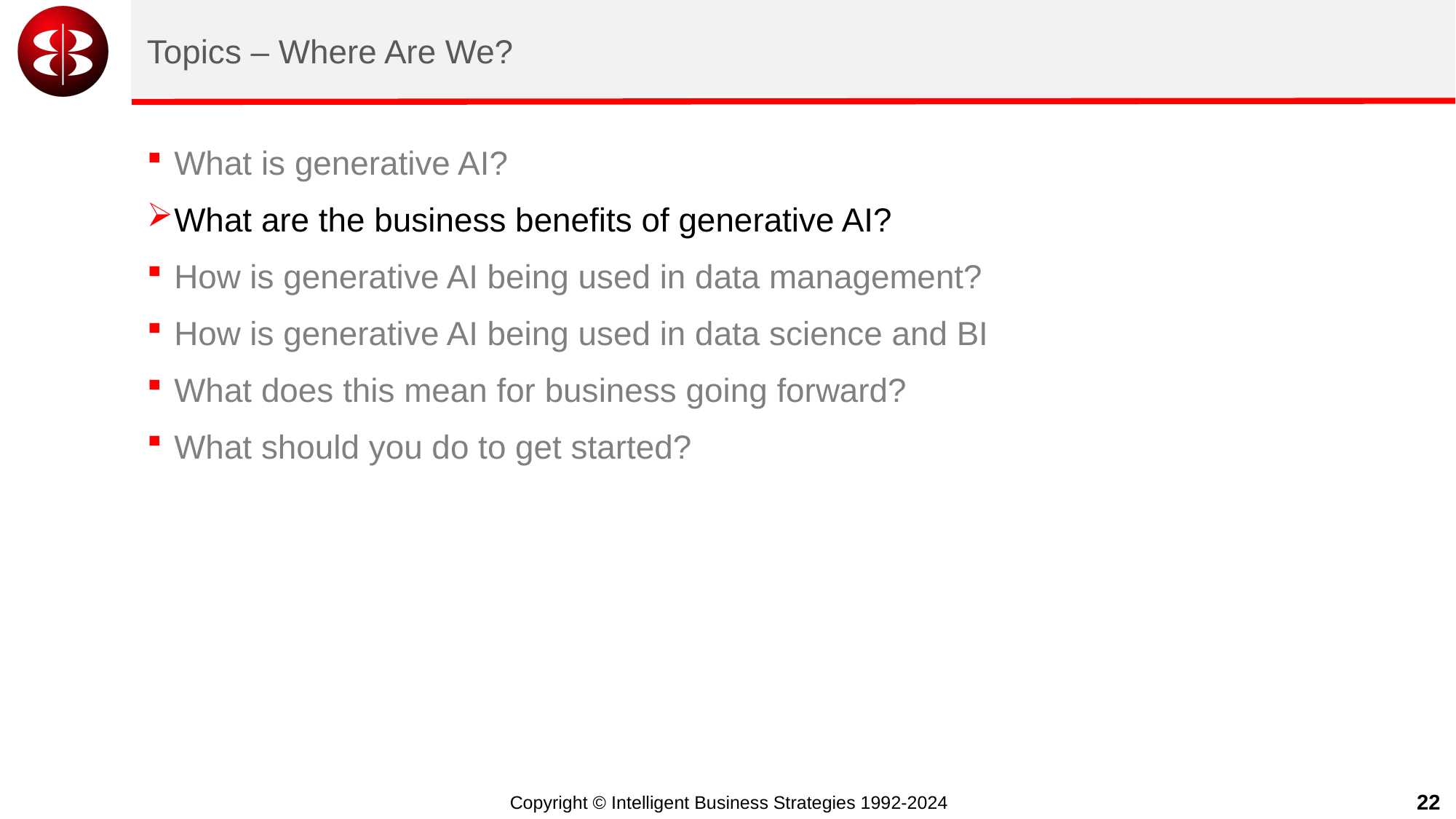

# Topics – Where Are We?
What is generative AI?
What are the business benefits of generative AI?
How is generative AI being used in data management?
How is generative AI being used in data science and BI
What does this mean for business going forward?
What should you do to get started?